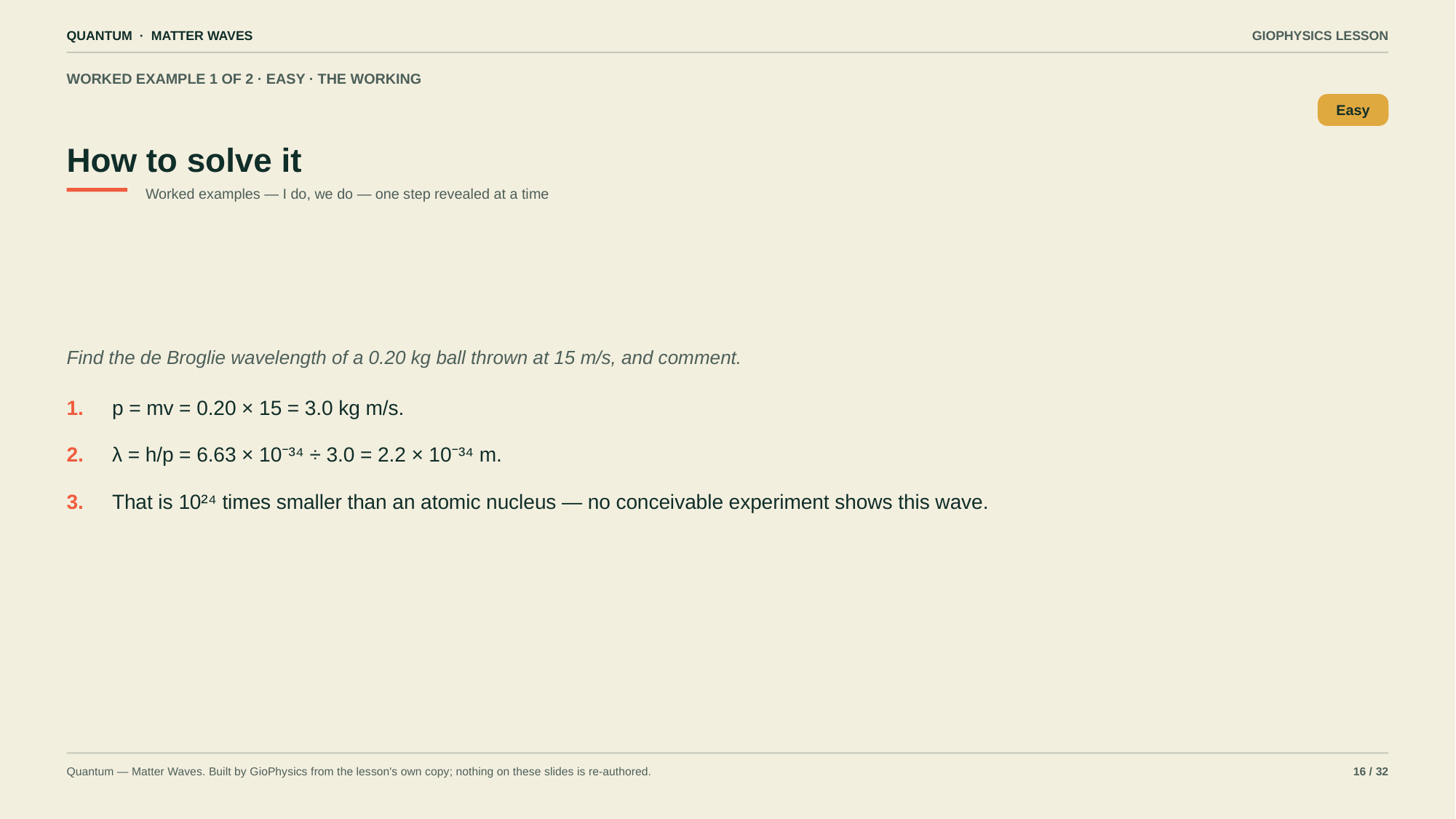

QUANTUM  ·  MATTER WAVES
GIOPHYSICS LESSON

WORKED EXAMPLE 1 OF 2 · EASY · THE WORKING
How to solve it

Easy
Worked examples — I do, we do — one step revealed at a time

Find the de Broglie wavelength of a 0.20 kg ball thrown at 15 m/s, and comment.
1.
p = mv = 0.20 × 15 = 3.0 kg m/s.
2.
λ = h/p = 6.63 × 10⁻³⁴ ÷ 3.0 = 2.2 × 10⁻³⁴ m.
3.
That is 10²⁴ times smaller than an atomic nucleus — no conceivable experiment shows this wave.

Quantum — Matter Waves. Built by GioPhysics from the lesson's own copy; nothing on these slides is re-authored.
16 / 32